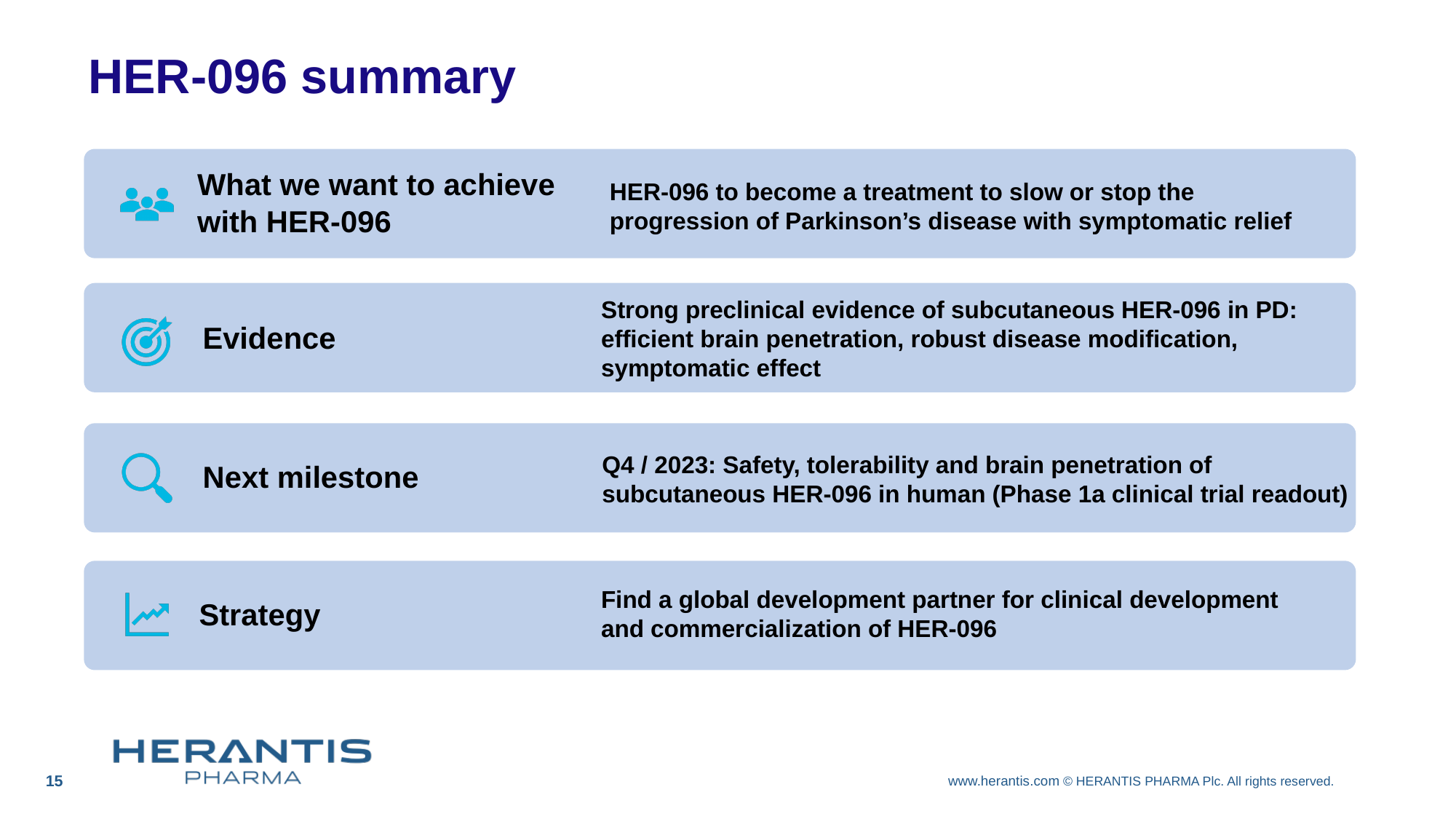

# HER-096 summary

What we want to achieve with HER-096

HER-096 to become a treatment to slow or stop the progression of Parkinson’s disease with symptomatic relief
Strong preclinical evidence of subcutaneous HER-096 in PD: efficient brain penetration, robust disease modification, symptomatic effect
Evidence
Q4 / 2023: Safety, tolerability and brain penetration of subcutaneous HER-096 in human (Phase 1a clinical trial readout)
Next milestone
Find a global development partner for clinical development and commercialization of HER-096
Strategy